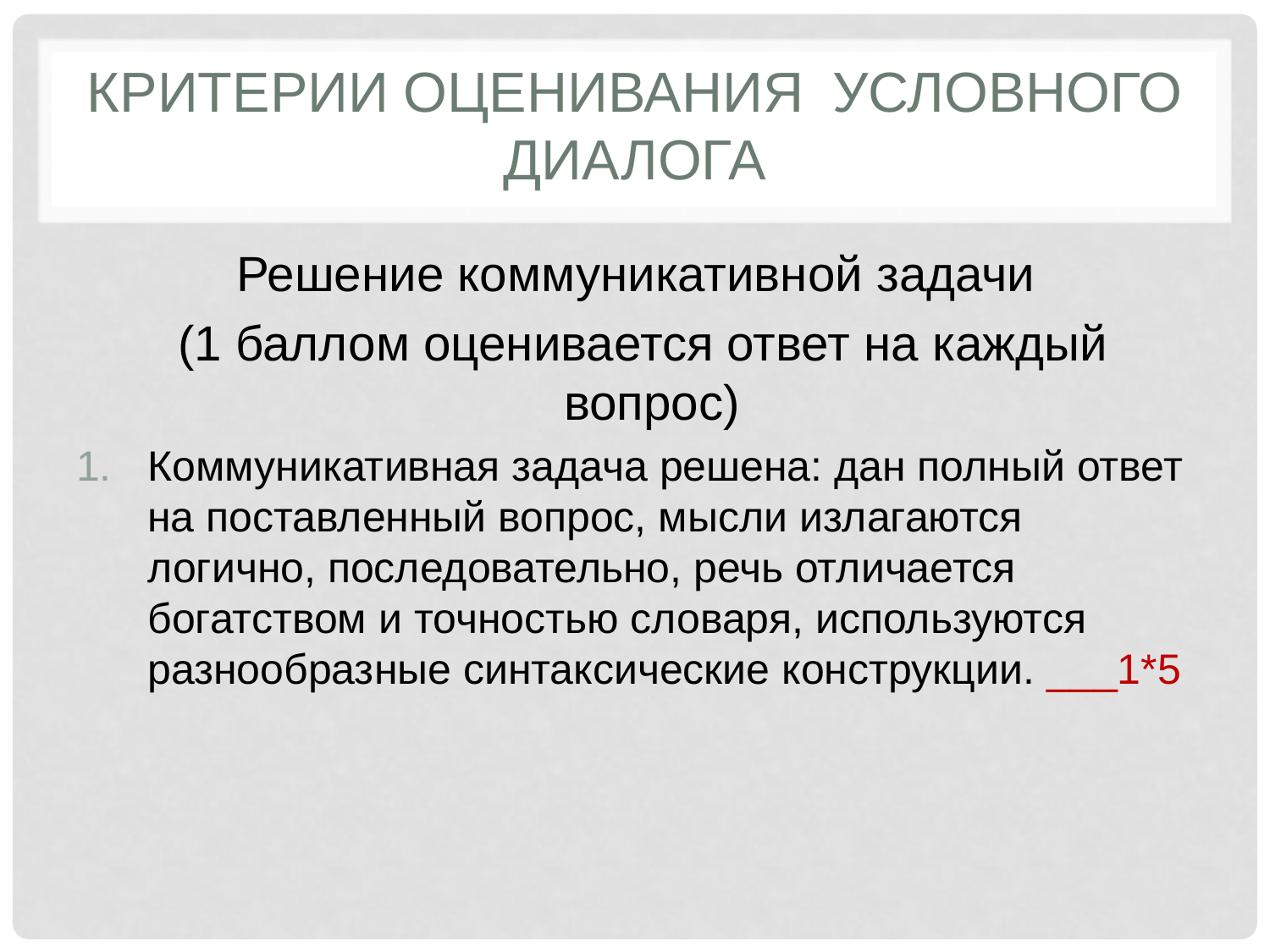

# Критерии оценивания  условного диалога
Решение коммуникативной задачи
(1 баллом оценивается ответ на каждый вопрос)
Коммуникативная задача решена: дан полный ответ на поставленный вопрос, мысли излагаются логично, последовательно, речь отличается богатством и точностью словаря, используются разнообразные синтаксические конструкции. ___1*5